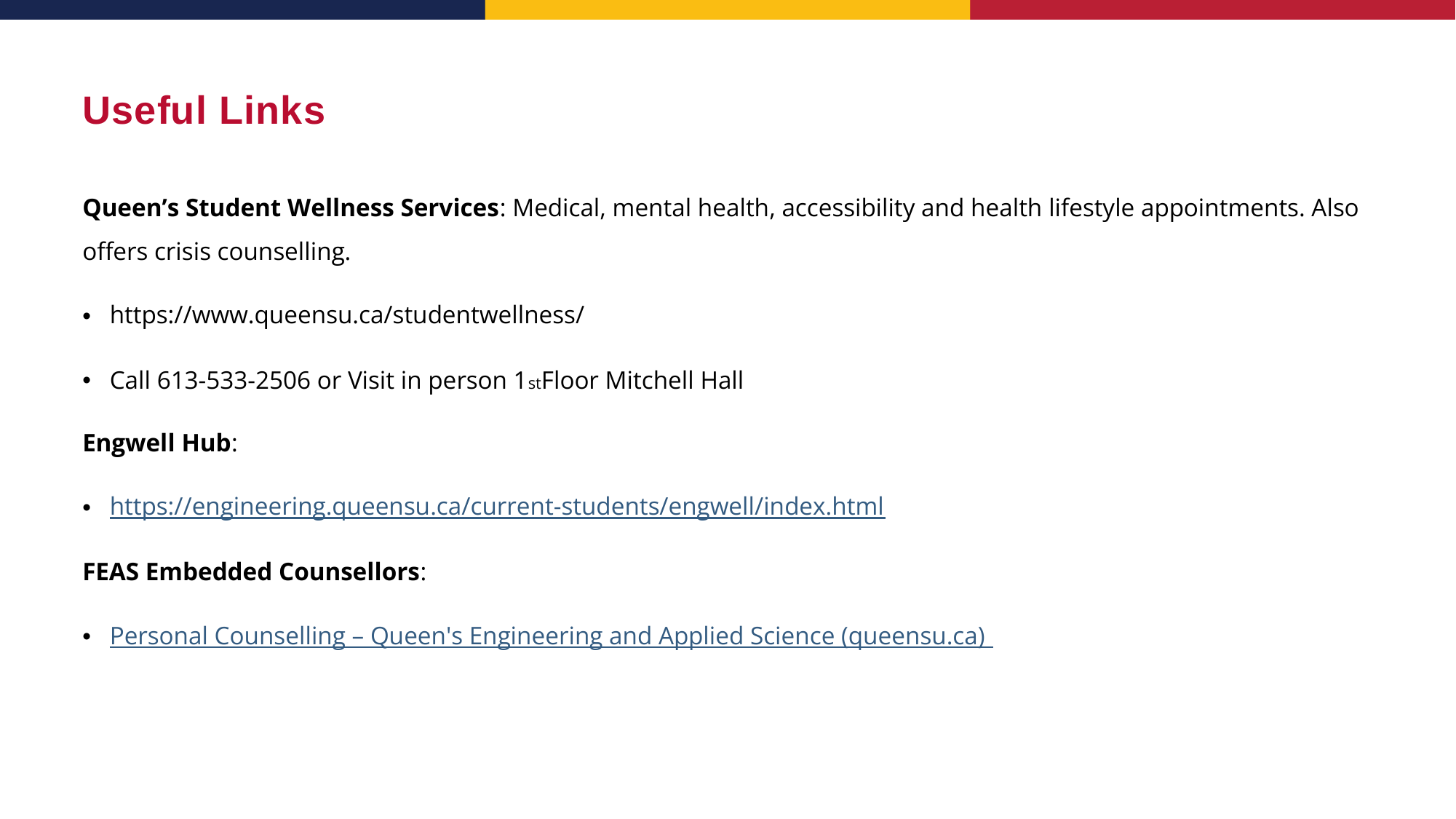

# Useful Links
Queen’s Student Wellness Services: Medical, mental health, accessibility and health lifestyle appointments. Also offers crisis counselling.
https://www.queensu.ca/studentwellness/
Call 613-533-2506 or Visit in person 1stFloor Mitchell Hall
Engwell Hub:
https://engineering.queensu.ca/current-students/engwell/index.html
FEAS Embedded Counsellors:
Personal Counselling – Queen's Engineering and Applied Science (queensu.ca)